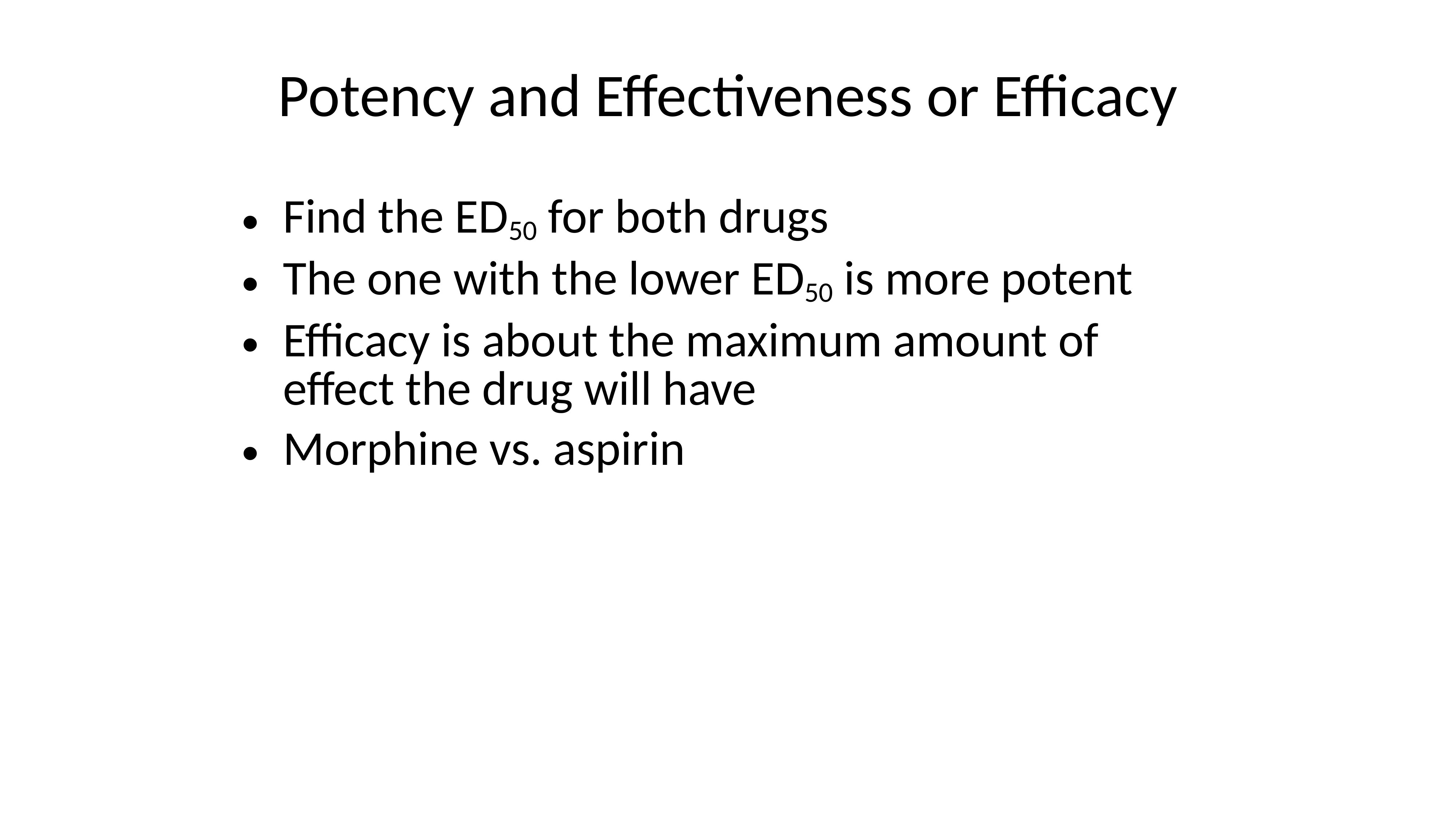

Potency and Effectiveness or Efficacy
Find the ED50 for both drugs
The one with the lower ED50 is more potent
Efficacy is about the maximum amount of effect the drug will have
Morphine vs. aspirin